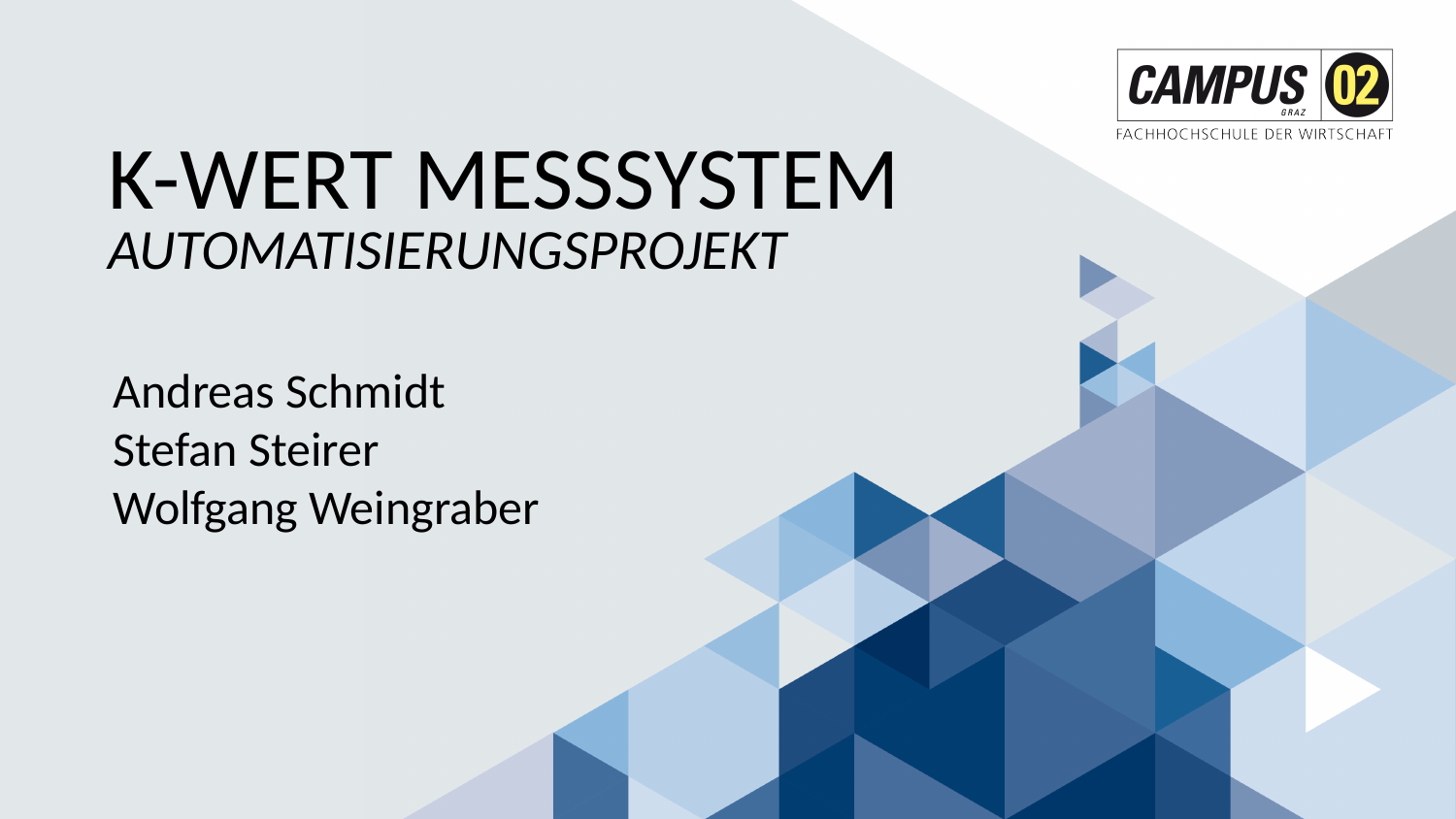

# K-Wert Messsystem Automatisierungsprojekt
Andreas Schmidt
Stefan Steirer
Wolfgang Weingraber